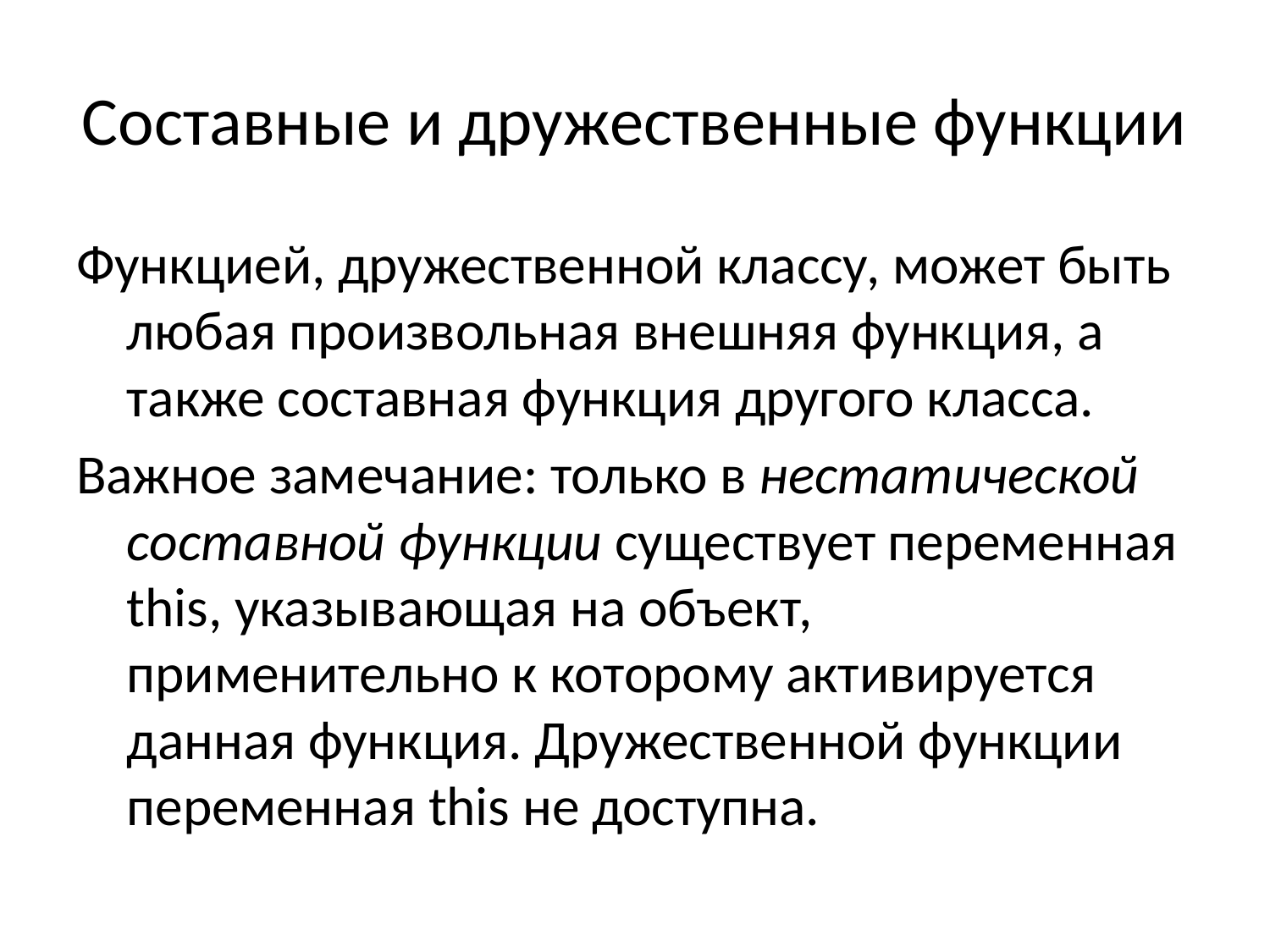

# Составные и дружественные функции
Функцией, дружественной классу, может быть любая произвольная внешняя функция, а также составная функция другого класса.
Важное замечание: только в нестатической составной функции существует переменная this, указывающая на объект, применительно к которому активируется данная функция. Дружественной функции переменная this не доступна.